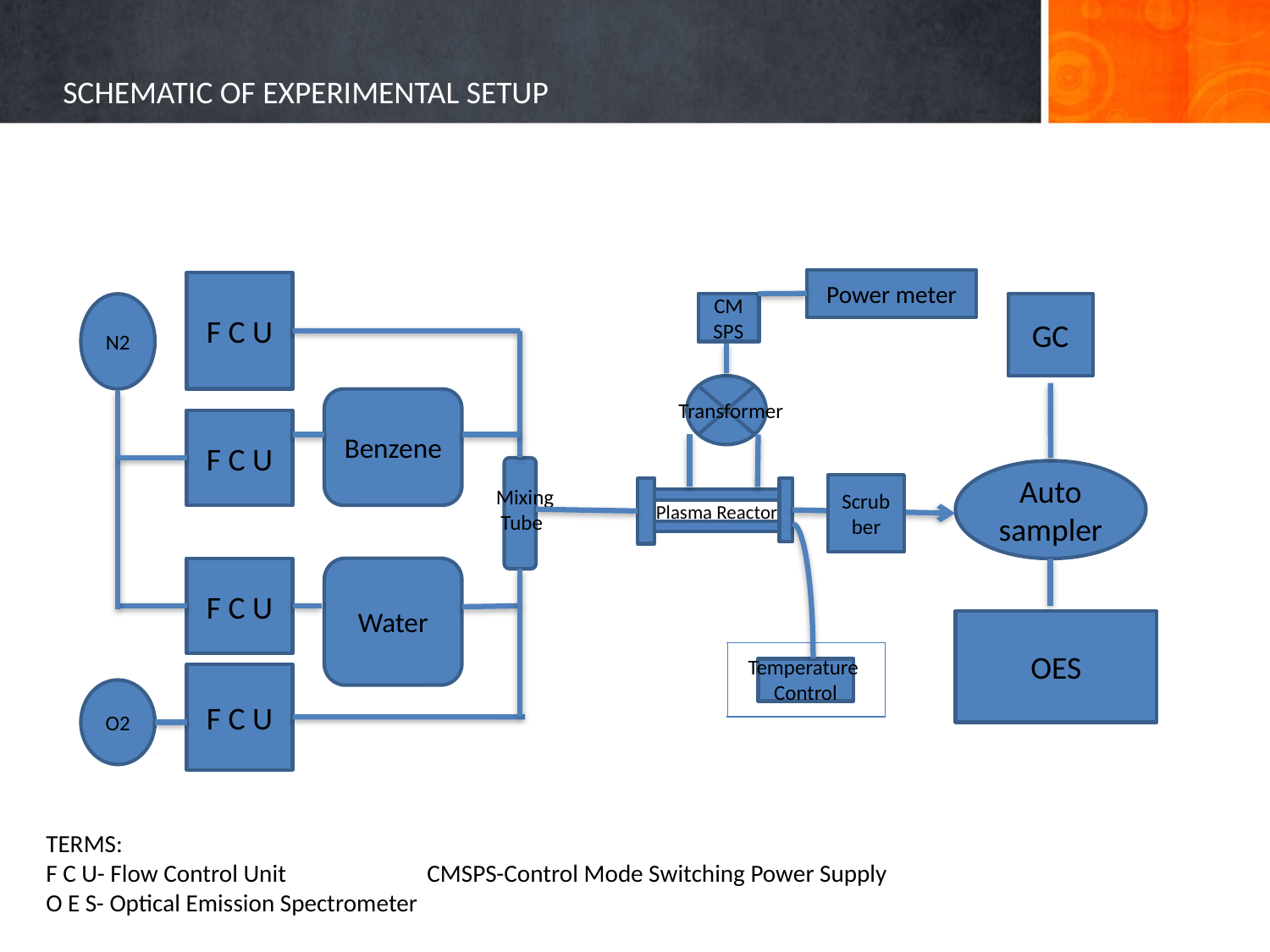

# SCHEMATIC OF EXPERIMENTAL SETUP

Power meter
F C U
N2
CMSPS
GC

Benzene
Transformer
F C U

Auto sampler
Scrubber
Mixing
 Tube

Plasma Reactor

F C U
Water
OES
Temperature
Control

F C U
O2
TERMS:
F C U- Flow Control Unit		CMSPS-Control Mode Switching Power Supply
O E S- Optical Emission Spectrometer